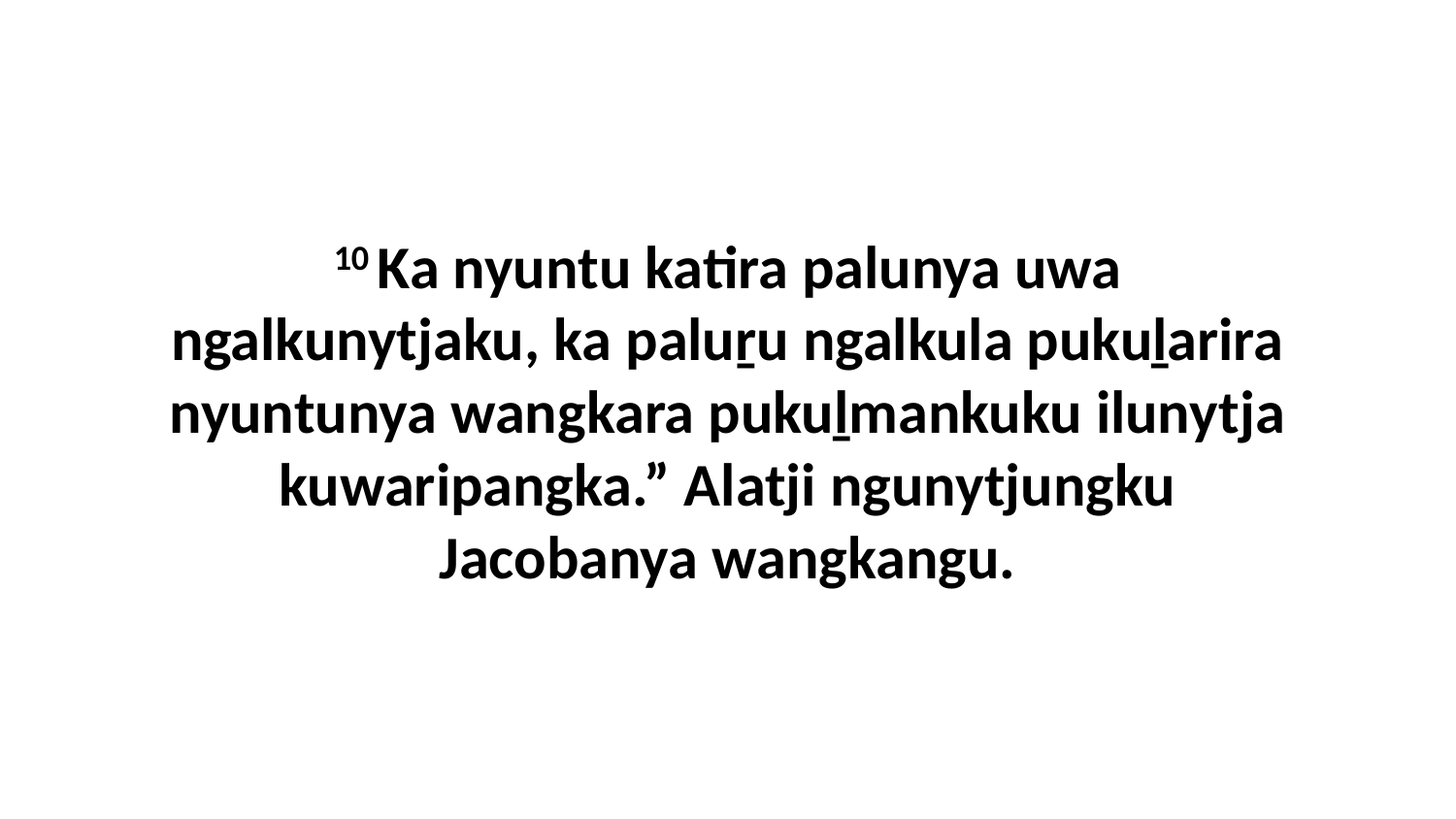

10 Ka nyuntu katira palunya uwa ngalkunytjaku, ka paluṟu ngalkula pukuḻarira nyuntunya wangkara pukuḻmankuku ilunytja kuwaripangka.” Alatji ngunytjungku Jacobanya wangkangu.